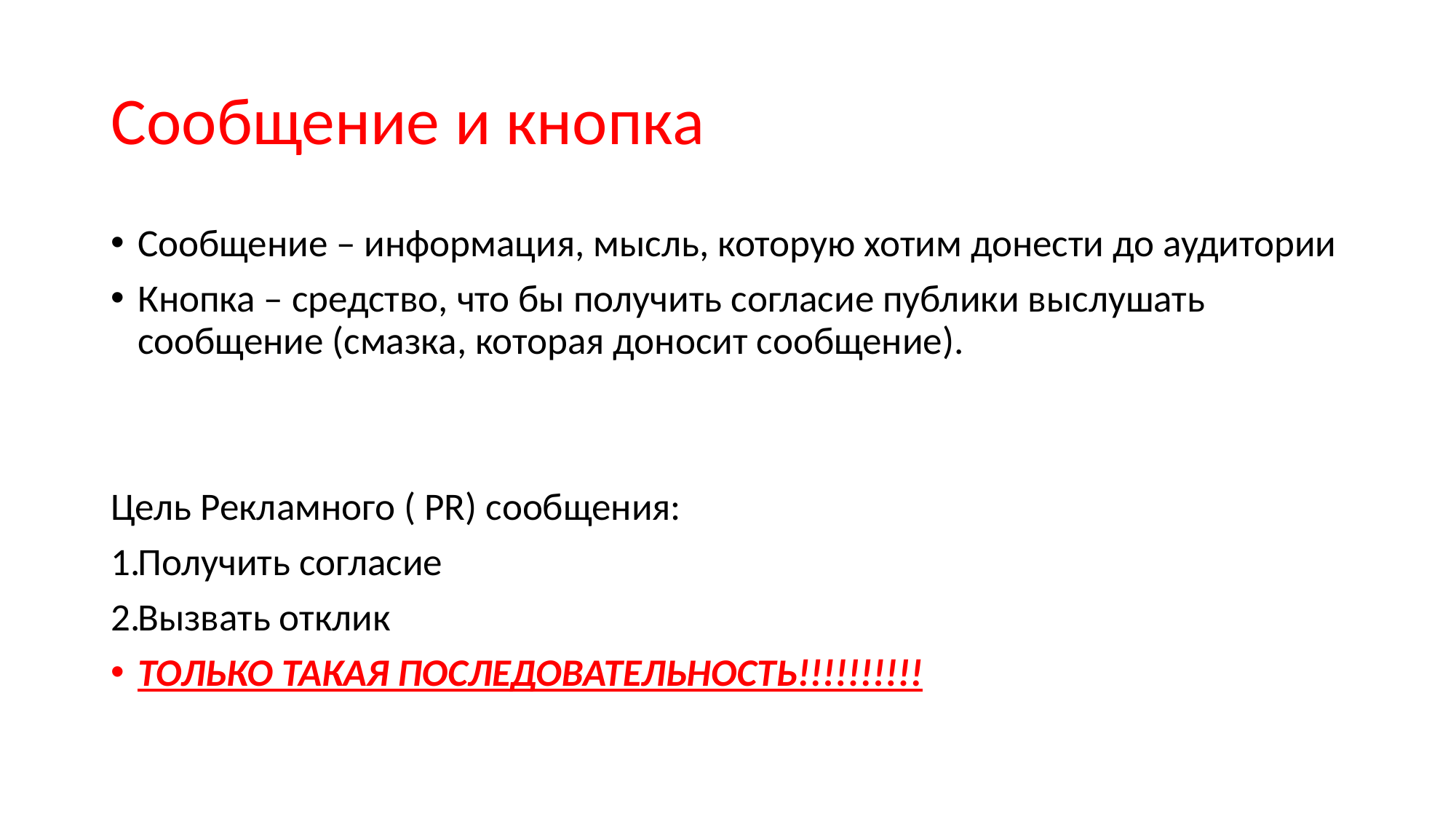

# Сообщение и кнопка
Сообщение – информация, мысль, которую хотим донести до аудитории
Кнопка – средство, что бы получить согласие публики выслушать сообщение (смазка, которая доносит сообщение).

Цель Рекламного ( PR) сообщения:
Получить согласие
Вызвать отклик
ТОЛЬКО ТАКАЯ ПОСЛЕДОВАТЕЛЬНОСТЬ!!!!!!!!!!